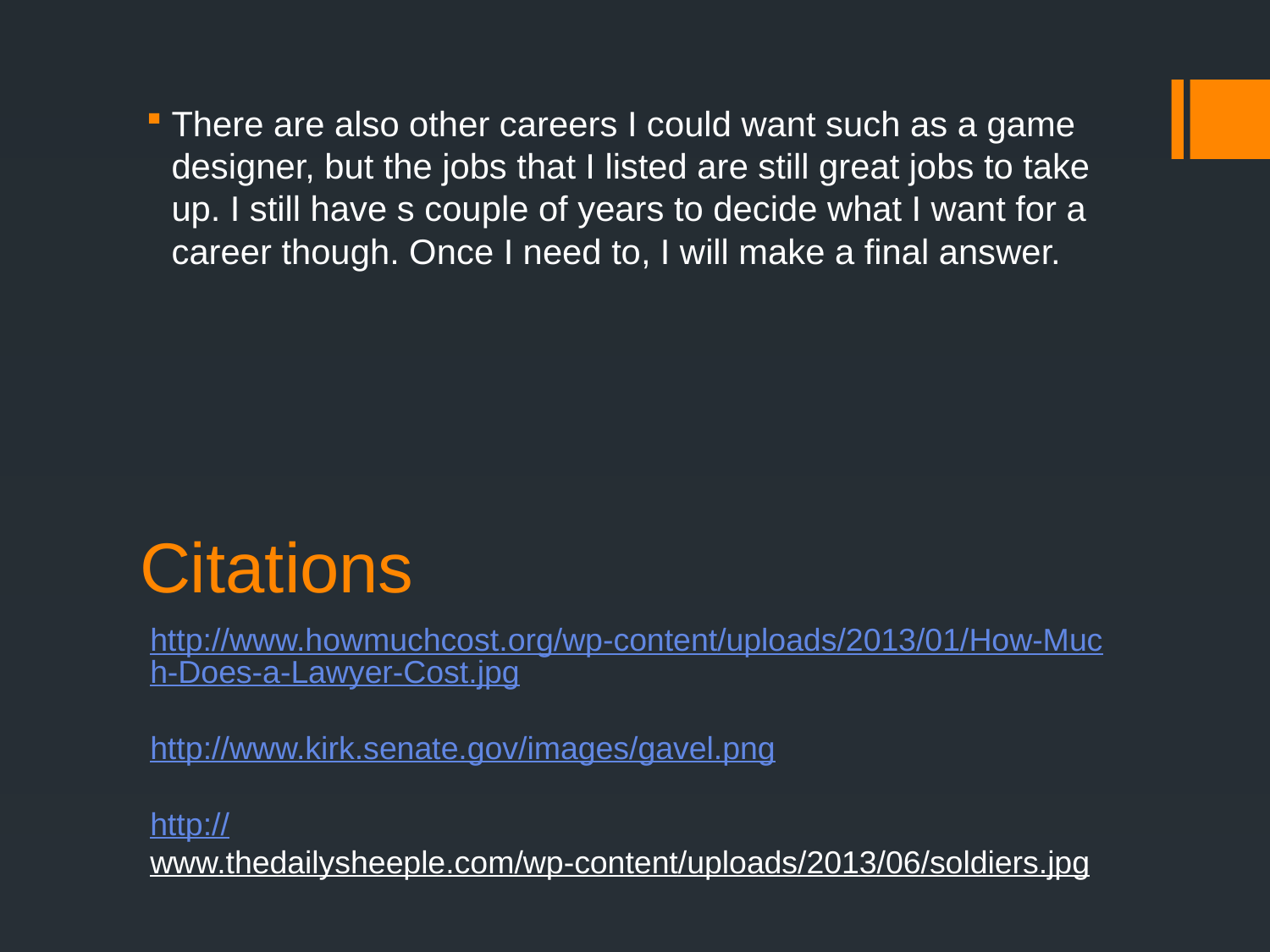

There are also other careers I could want such as a game designer, but the jobs that I listed are still great jobs to take up. I still have s couple of years to decide what I want for a career though. Once I need to, I will make a final answer.
# Citations
http://www.howmuchcost.org/wp-content/uploads/2013/01/How-Much-Does-a-Lawyer-Cost.jpg

http://www.kirk.senate.gov/images/gavel.png

http://www.thedailysheeple.com/wp-content/uploads/2013/06/soldiers.jpg